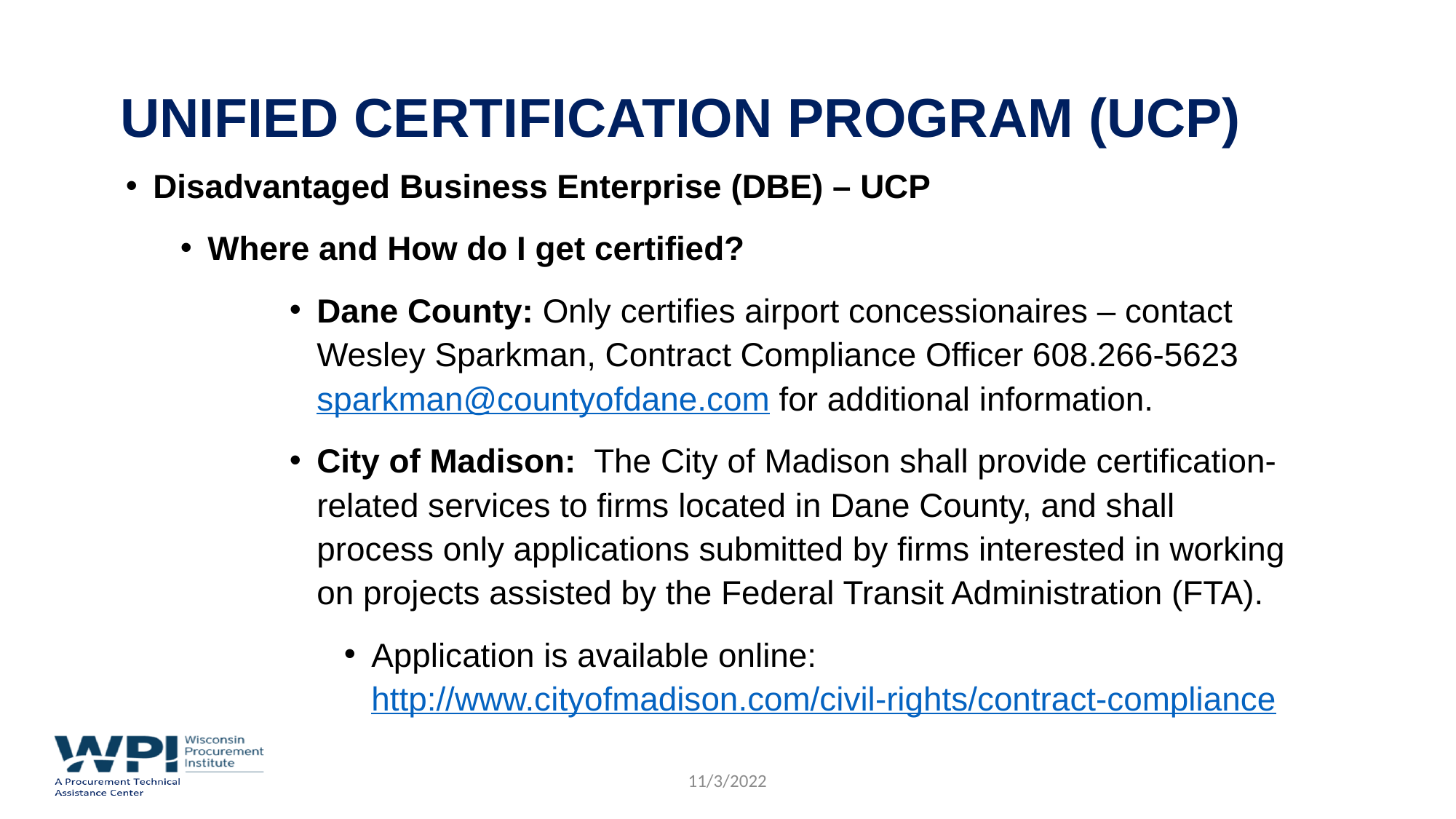

# Unified certification program (UCP)

Disadvantaged Business Enterprise (DBE) – UCP
Where and How do I get certified?
Dane County: Only certifies airport concessionaires – contact Wesley Sparkman, Contract Compliance Officer 608.266-5623 sparkman@countyofdane.com for additional information.
City of Madison:  The City of Madison shall provide certification-related services to firms located in Dane County, and shall process only applications submitted by firms interested in working on projects assisted by the Federal Transit Administration (FTA).
Application is available online: http://www.cityofmadison.com/civil-rights/contract-compliance

11/3/2022